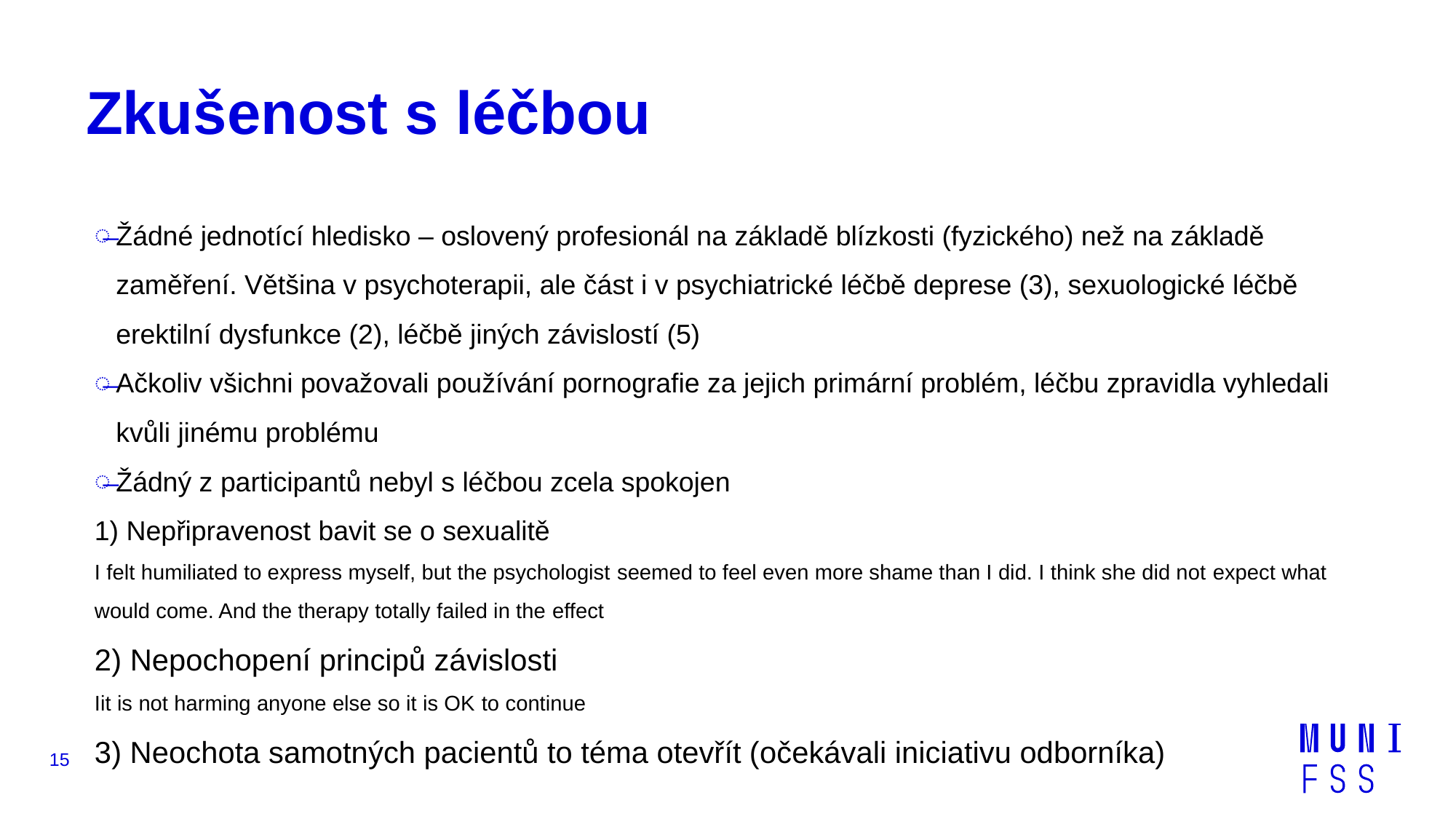

# Zkušenost s léčbou
Žádné jednotící hledisko – oslovený profesionál na základě blízkosti (fyzického) než na základě zaměření. Většina v psychoterapii, ale část i v psychiatrické léčbě deprese (3), sexuologické léčbě erektilní dysfunkce (2), léčbě jiných závislostí (5)
Ačkoliv všichni považovali používání pornografie za jejich primární problém, léčbu zpravidla vyhledali kvůli jinému problému
Žádný z participantů nebyl s léčbou zcela spokojen
1) Nepřipravenost bavit se o sexualitě
I felt humiliated to express myself, but the psychologist seemed to feel even more shame than I did. I think she did not expect what would come. And the therapy totally failed in the effect
2) Nepochopení principů závislosti
Iit is not harming anyone else so it is OK to continue
3) Neochota samotných pacientů to téma otevřít (očekávali iniciativu odborníka)

15